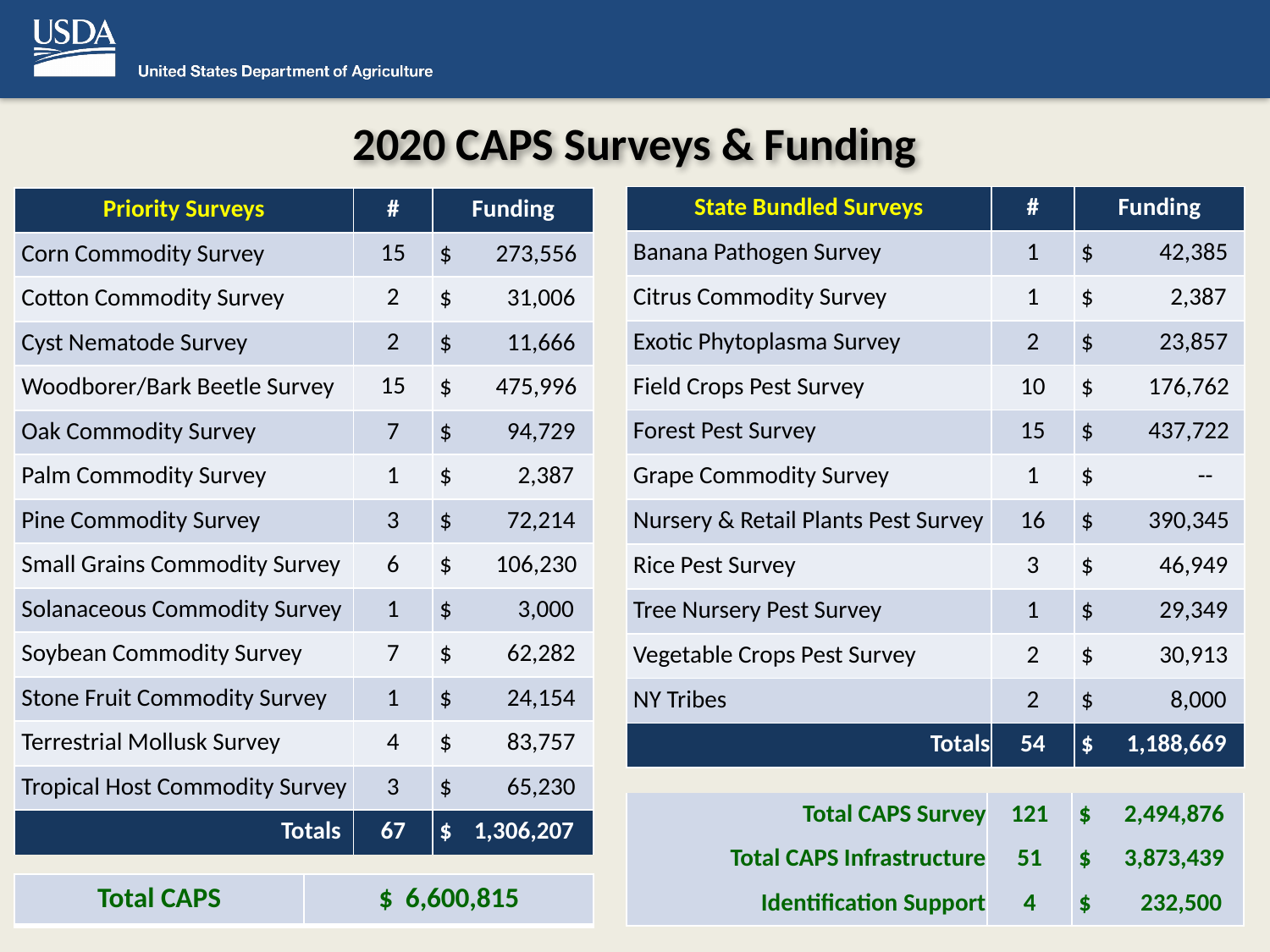

# 2020 CAPS Surveys & Funding
| State Bundled Surveys | # | Funding |
| --- | --- | --- |
| Banana Pathogen Survey | 1 | $ 42,385 |
| Citrus Commodity Survey | 1 | $ 2,387 |
| Exotic Phytoplasma Survey | 2 | $ 23,857 |
| Field Crops Pest Survey | 10 | $ 176,762 |
| Forest Pest Survey | 15 | $ 437,722 |
| Grape Commodity Survey | 1 | $ -- |
| Nursery & Retail Plants Pest Survey | 16 | $ 390,345 |
| Rice Pest Survey | 3 | $ 46,949 |
| Tree Nursery Pest Survey | 1 | $ 29,349 |
| Vegetable Crops Pest Survey | 2 | $ 30,913 |
| NY Tribes | 2 | $ 8,000 |
| Totals | 54 | $ 1,188,669 |
| Priority Surveys | # | Funding |
| --- | --- | --- |
| Corn Commodity Survey | 15 | $ 273,556 |
| Cotton Commodity Survey | 2 | $ 31,006 |
| Cyst Nematode Survey | 2 | $ 11,666 |
| Woodborer/Bark Beetle Survey | 15 | $ 475,996 |
| Oak Commodity Survey | 7 | $ 94,729 |
| Palm Commodity Survey | 1 | $ 2,387 |
| Pine Commodity Survey | 3 | $ 72,214 |
| Small Grains Commodity Survey | 6 | $ 106,230 |
| Solanaceous Commodity Survey | 1 | $ 3,000 |
| Soybean Commodity Survey | 7 | $ 62,282 |
| Stone Fruit Commodity Survey | 1 | $ 24,154 |
| Terrestrial Mollusk Survey | 4 | $ 83,757 |
| Tropical Host Commodity Survey | 3 | $ 65,230 |
| Totals | 67 | $ 1,306,207 |
| Total CAPS Survey | 121 | $ 2,494,876 |
| --- | --- | --- |
| Total CAPS Infrastructure | 51 | $ 3,873,439 |
| Identification Support | 4 | $ 232,500 |
| Total CAPS | $ 6,600,815 |
| --- | --- |